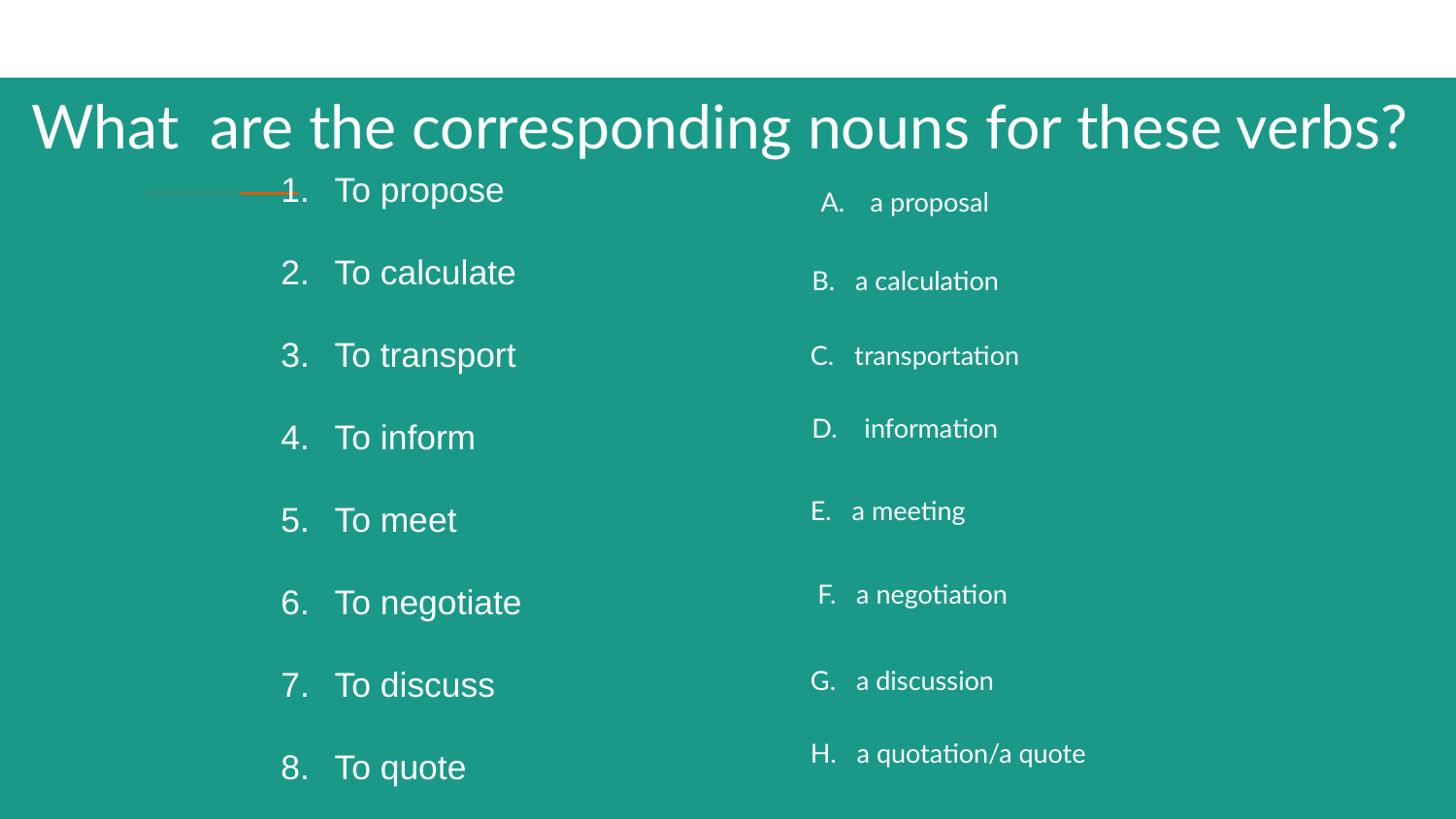

What  are the corresponding nouns for these verbs?
To propose

To calculate

To transport

To inform

To meet

To negotiate

To discuss

To quote
a proposal
B.   a calculation
C.   transportation
D.    information
E.   a meeting
F.   a negotiation
G.   a discussion
H.   a quotation/a quote